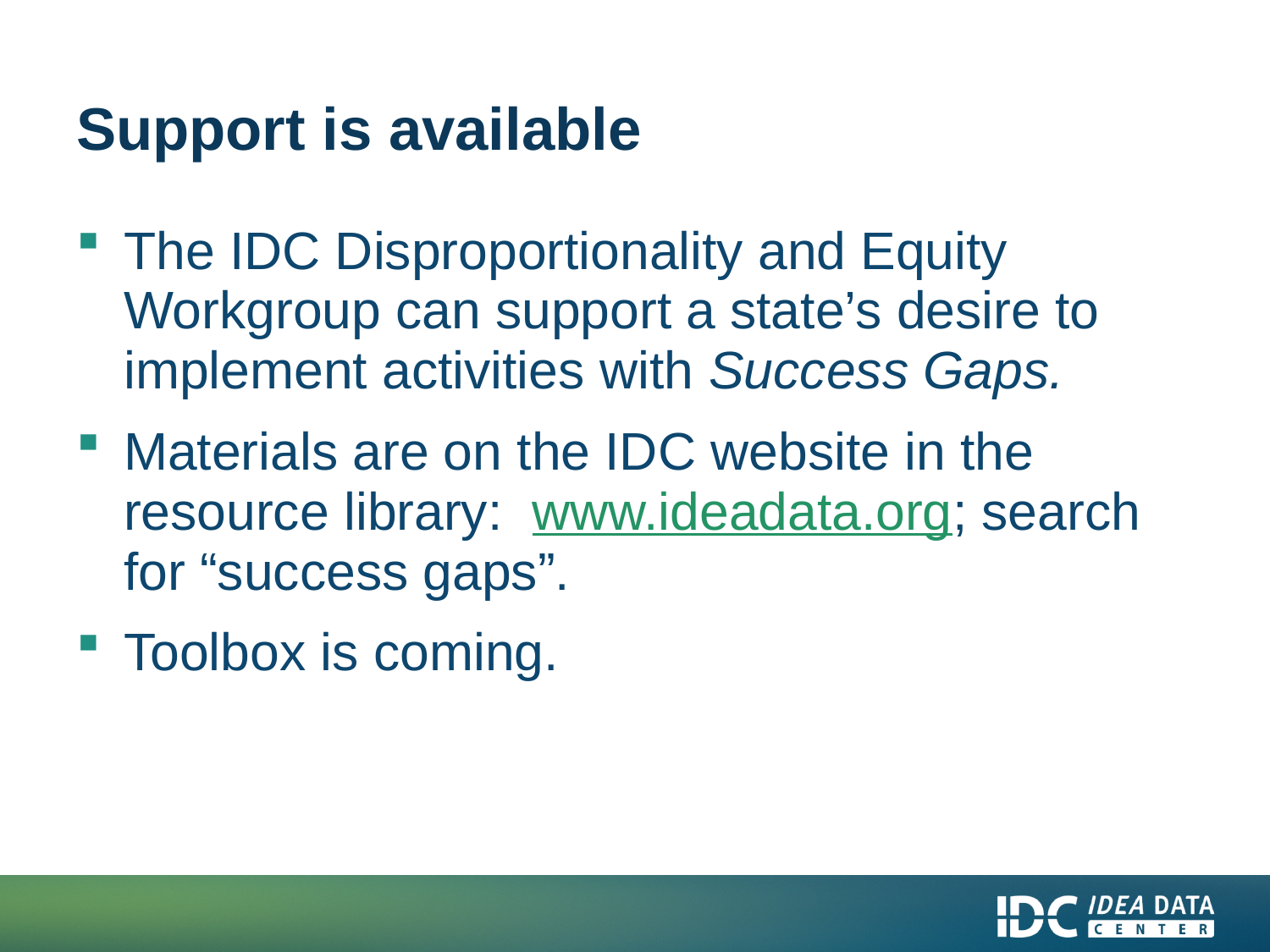

# Support is available
The IDC Disproportionality and Equity Workgroup can support a state’s desire to implement activities with Success Gaps.
Materials are on the IDC website in the resource library:  www.ideadata.org; search for “success gaps”.
Toolbox is coming.